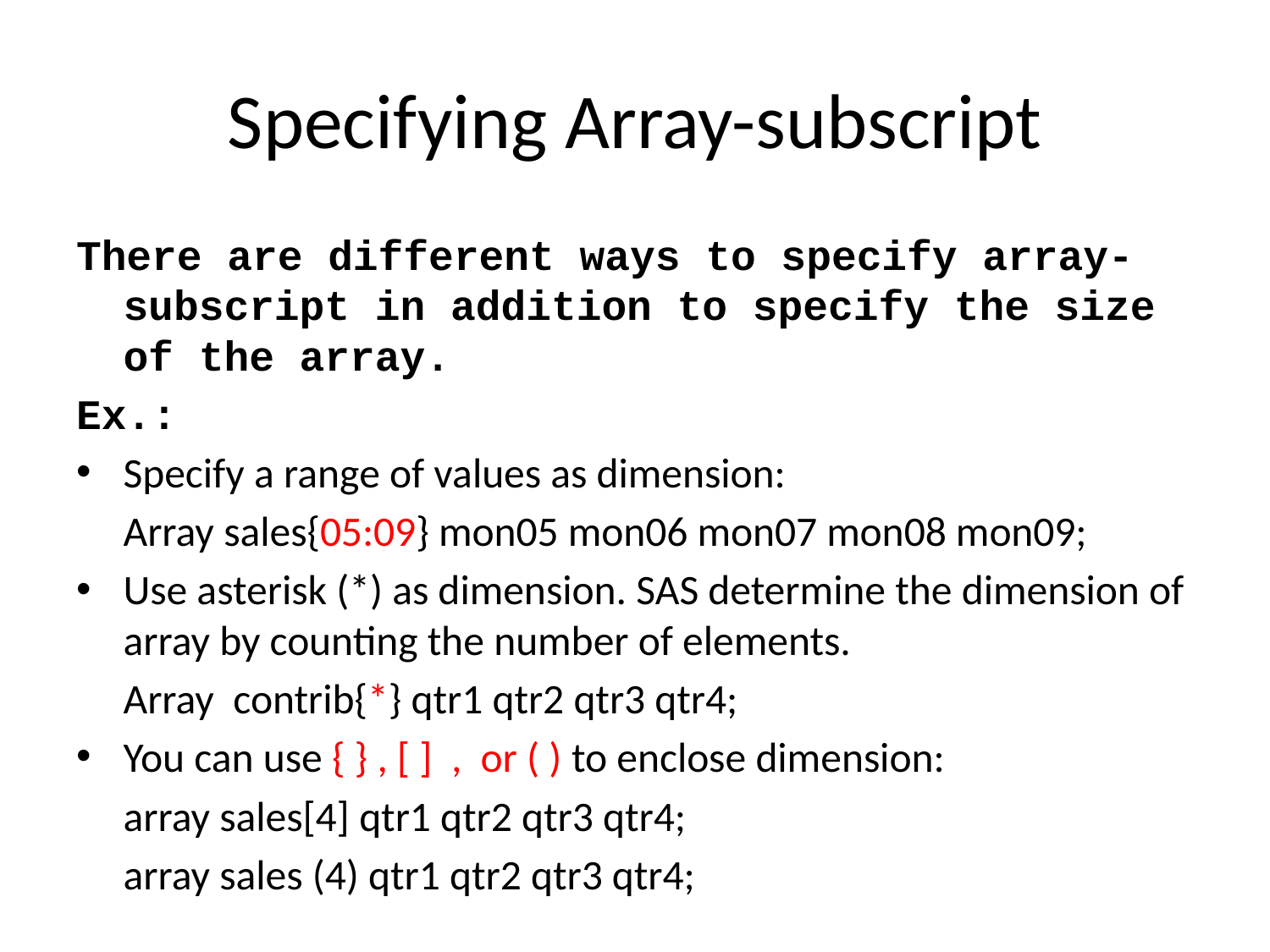

# Specifying Array-subscript
There are different ways to specify array-subscript in addition to specify the size of the array.
Ex.:
Specify a range of values as dimension:
		Array sales{05:09} mon05 mon06 mon07 mon08 mon09;
Use asterisk (*) as dimension. SAS determine the dimension of array by counting the number of elements.
		Array  contrib{*} qtr1 qtr2 qtr3 qtr4;
You can use { } , [ ]  ,  or ( ) to enclose dimension:
	array sales[4] qtr1 qtr2 qtr3 qtr4;
	array sales (4) qtr1 qtr2 qtr3 qtr4;